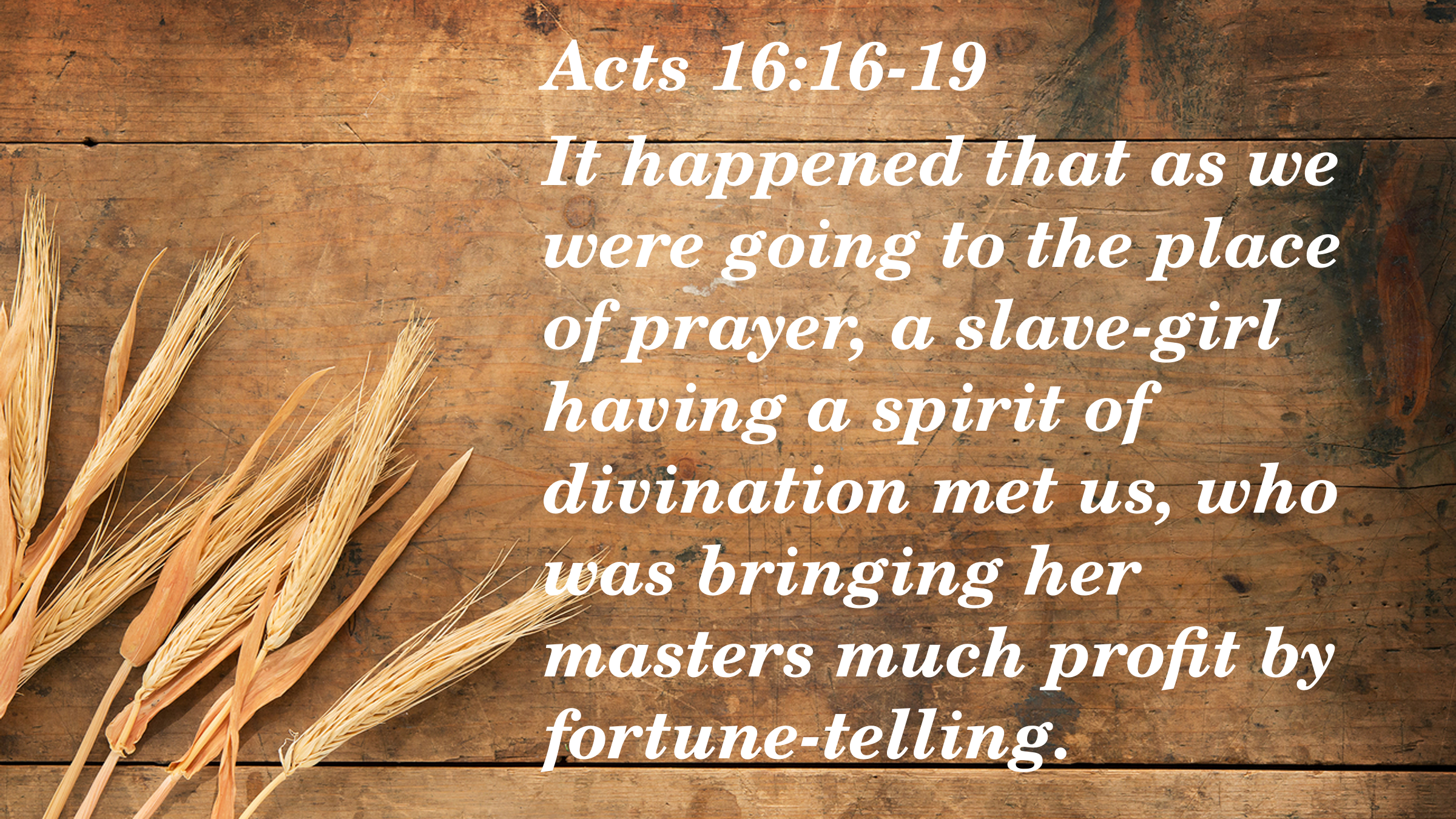

Acts 16:16-19
It happened that as we were going to the place of prayer, a slave-girl having a spirit of divination met us, who was bringing her masters much profit by fortune-telling.